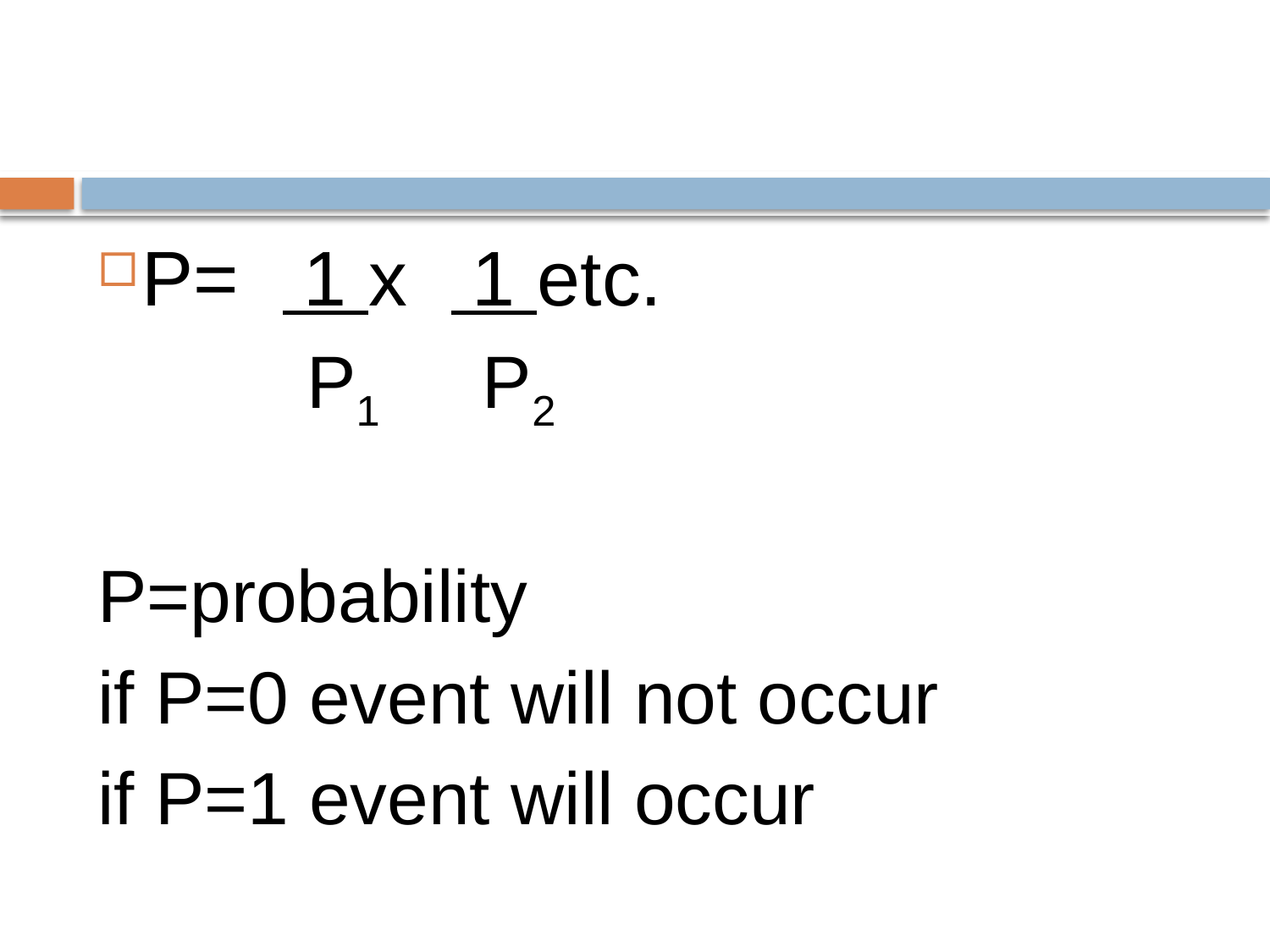

#
P=   1 x   1 etc.
	    P1     P2

P=probability
if P=0 event will not occur
if P=1 event will occur